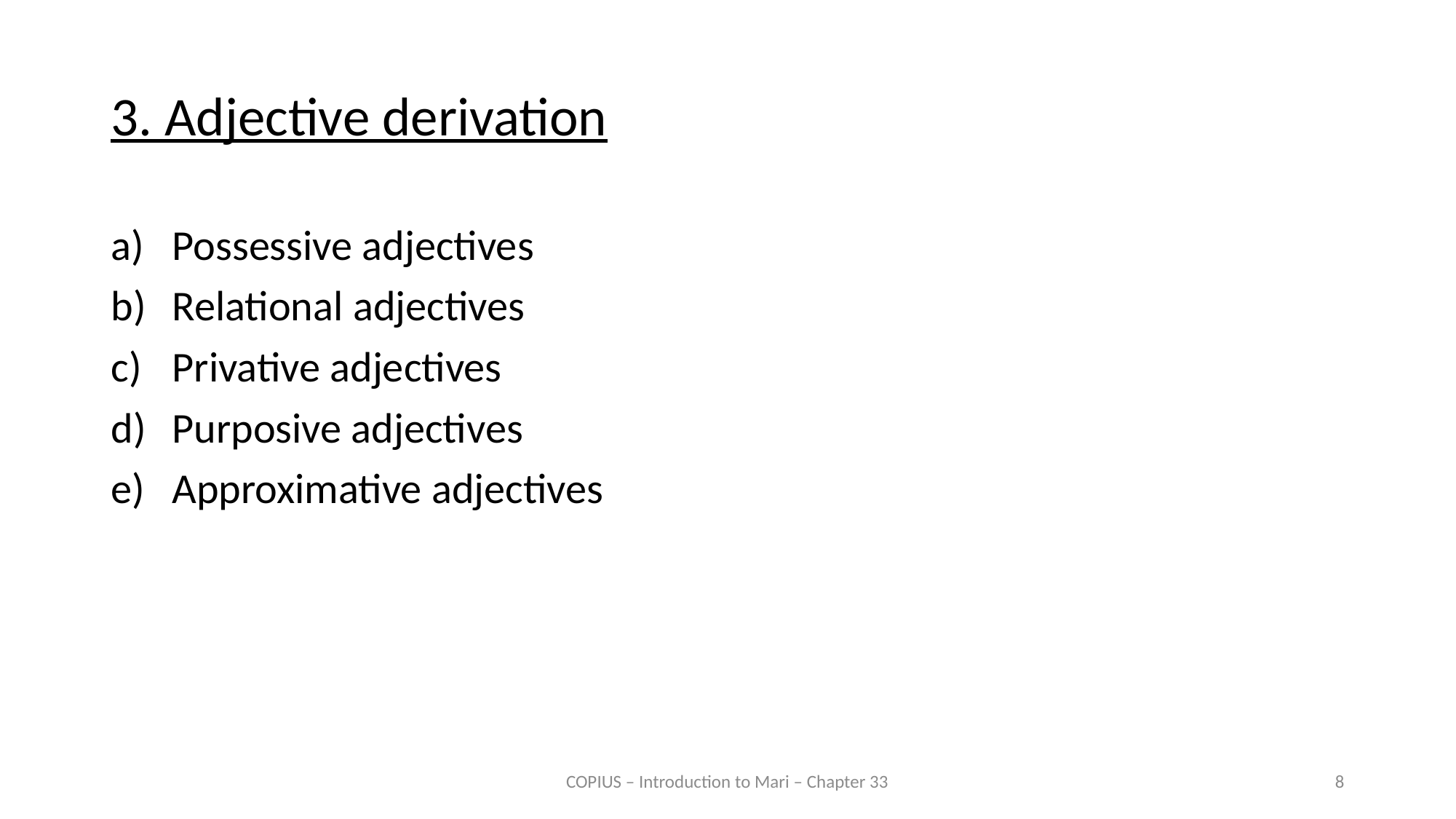

3. Adjective derivation
Possessive adjectives
Relational adjectives
Privative adjectives
Purposive adjectives
Approximative adjectives
COPIUS – Introduction to Mari – Chapter 33
8